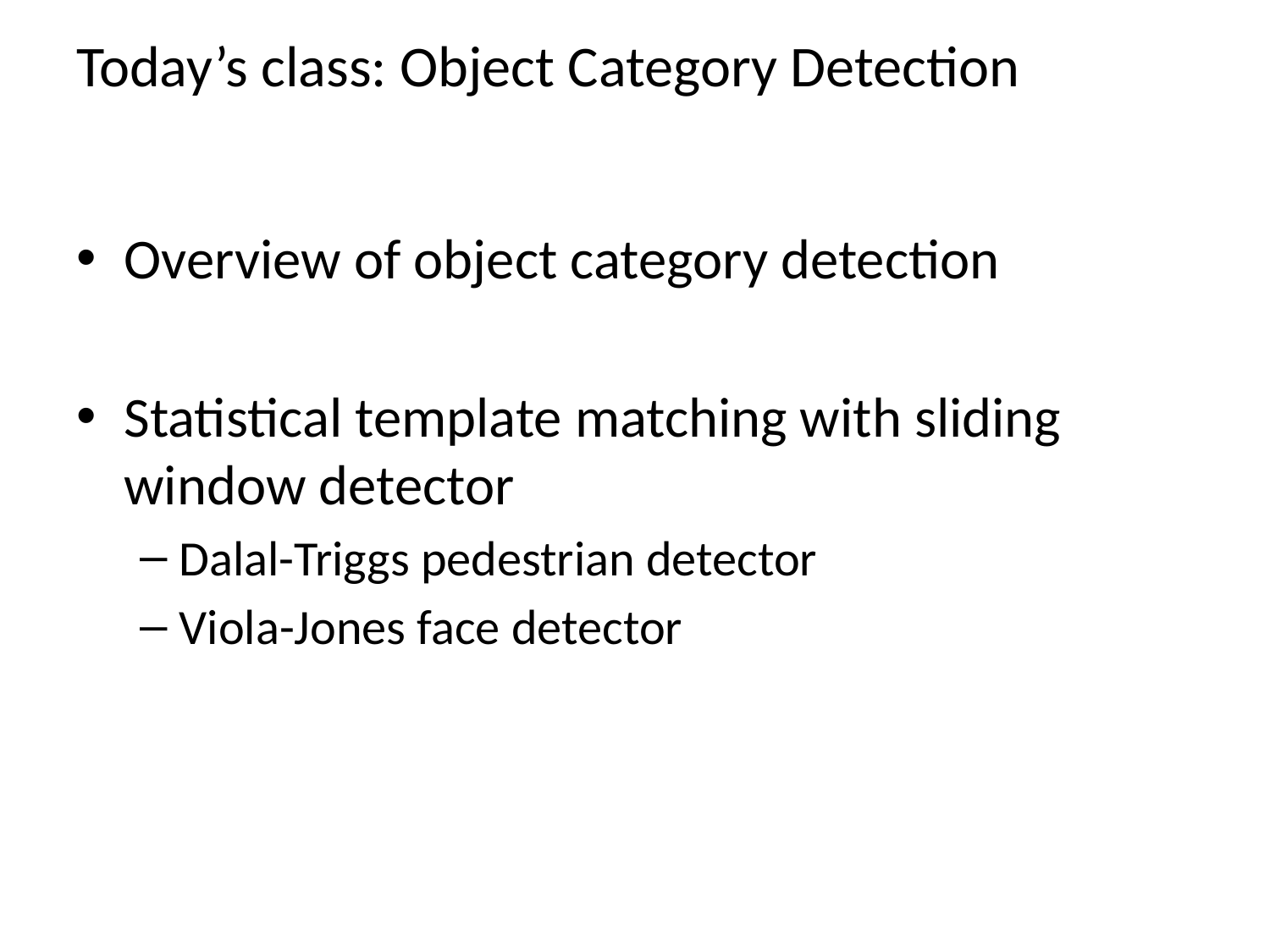

# Today’s class: Object Category Detection

Overview of object category detection

Statistical template matching with sliding window detector
Dalal-Triggs pedestrian detector
Viola-Jones face detector